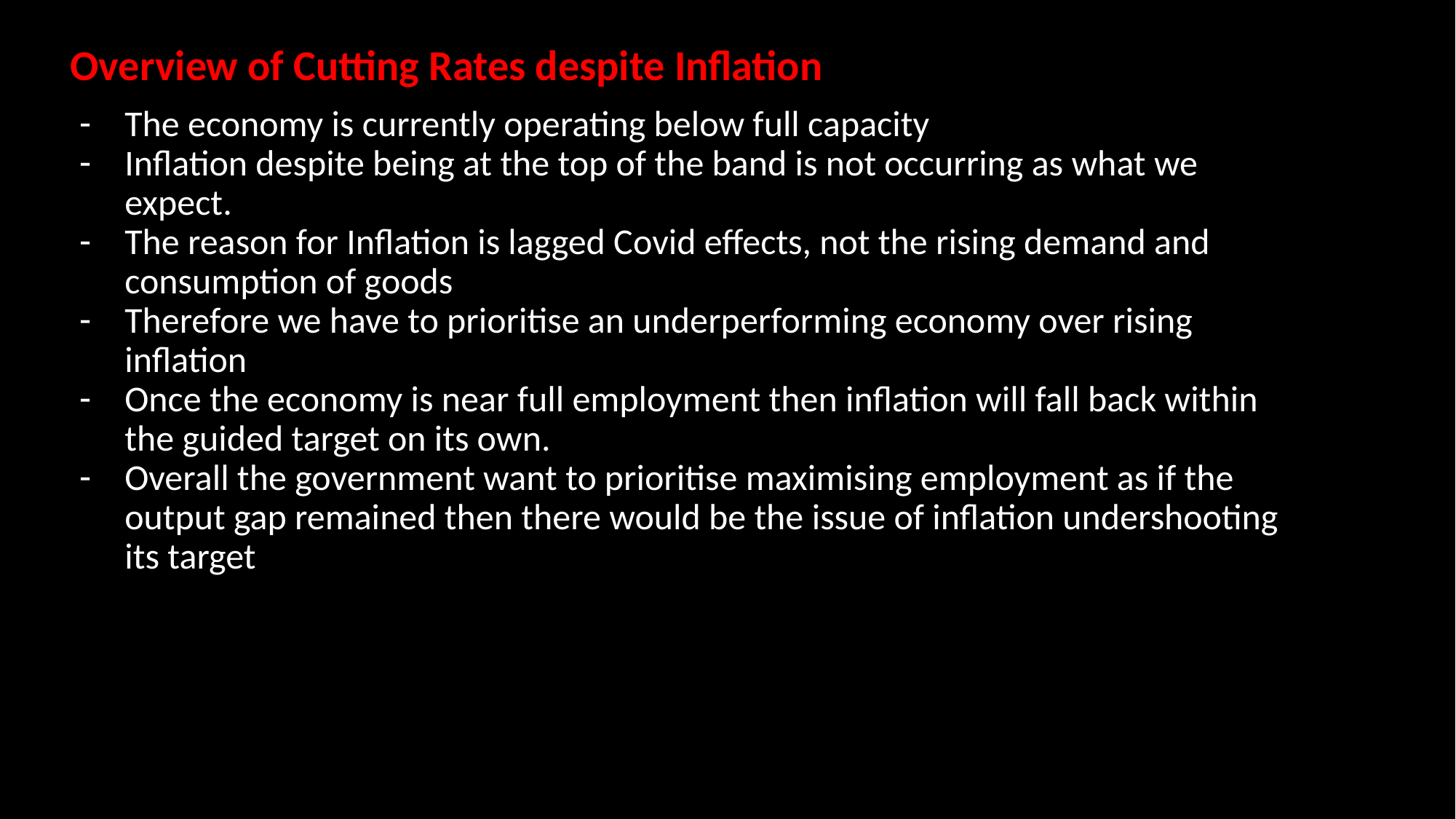

Overview of Cutting Rates despite Inflation
The economy is currently operating below full capacity
Inflation despite being at the top of the band is not occurring as what we expect.
The reason for Inflation is lagged Covid effects, not the rising demand and consumption of goods
Therefore we have to prioritise an underperforming economy over rising inflation
Once the economy is near full employment then inflation will fall back within the guided target on its own.
Overall the government want to prioritise maximising employment as if the output gap remained then there would be the issue of inflation undershooting its target